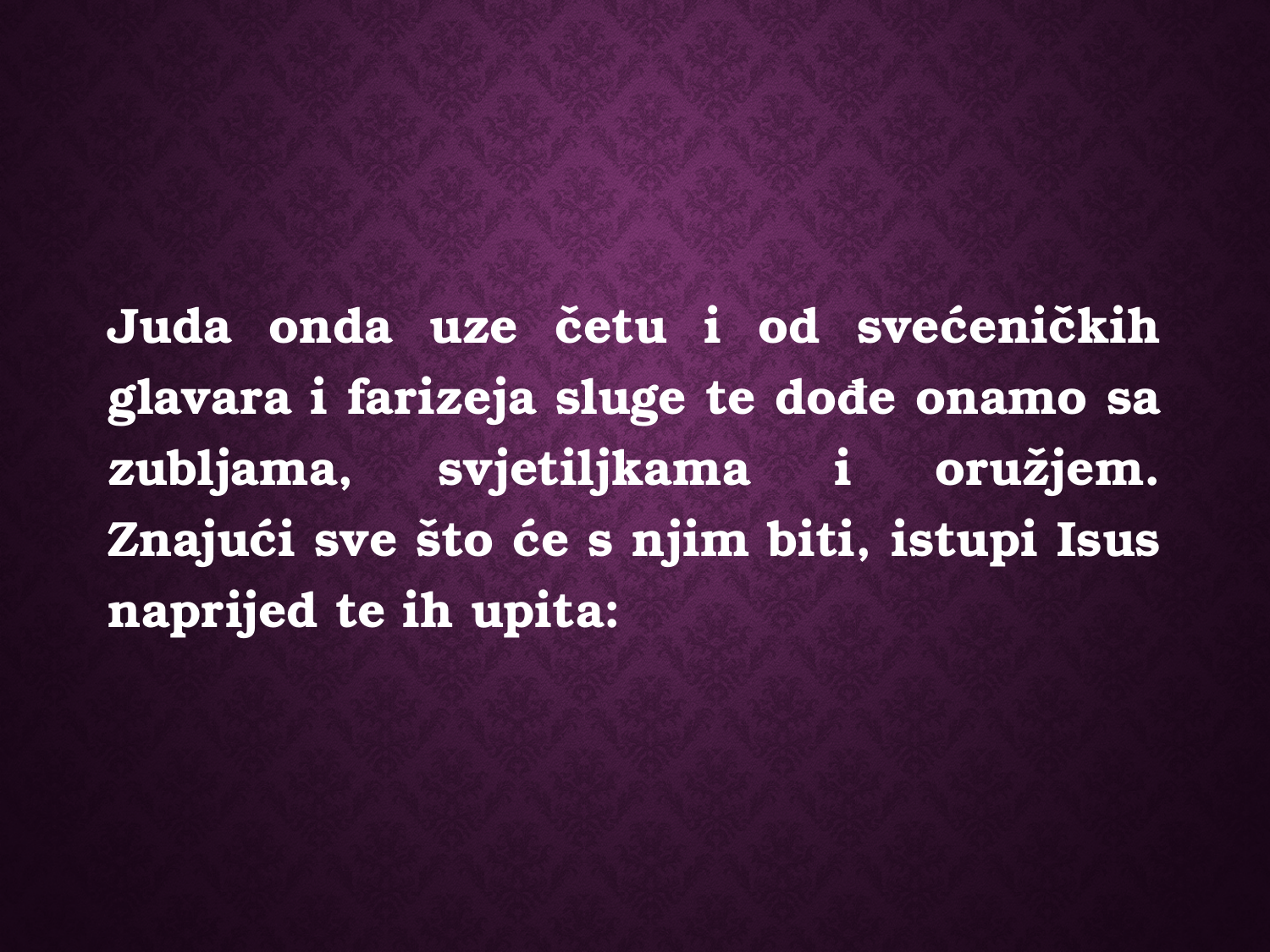

Juda onda uze četu i od svećeničkih glavara i farizeja sluge te dođe onamo sa zubljama, svjetiljkama i oružjem. Znajući sve što će s njim biti, istupi Isus naprijed te ih upita: